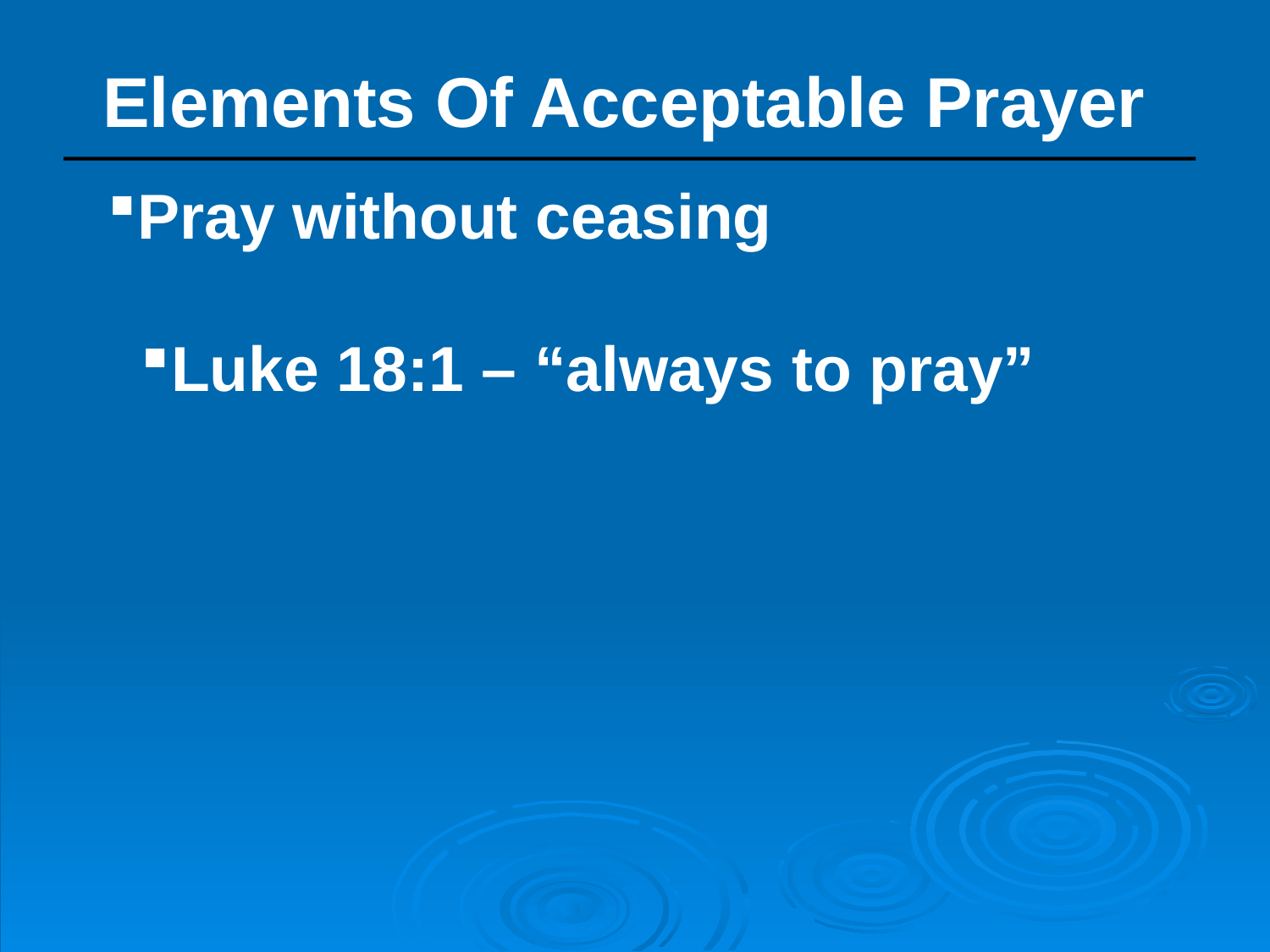

# Elements Of Acceptable Prayer

Pray without ceasing

Luke 18:1 – “always to pray”